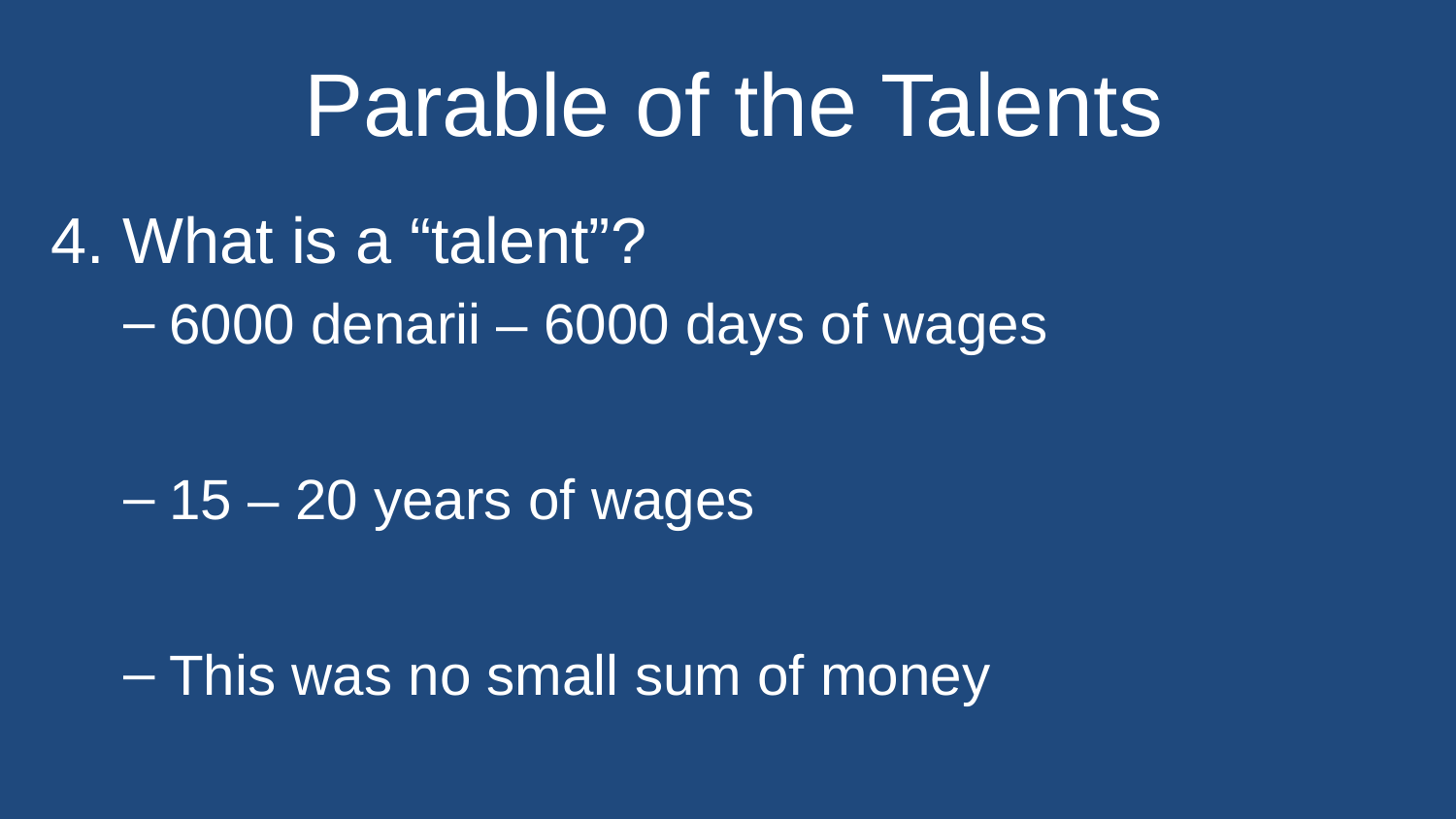

# Parable of the Talents
4. What is a “talent”?
6000 denarii – 6000 days of wages

15 – 20 years of wages

This was no small sum of money